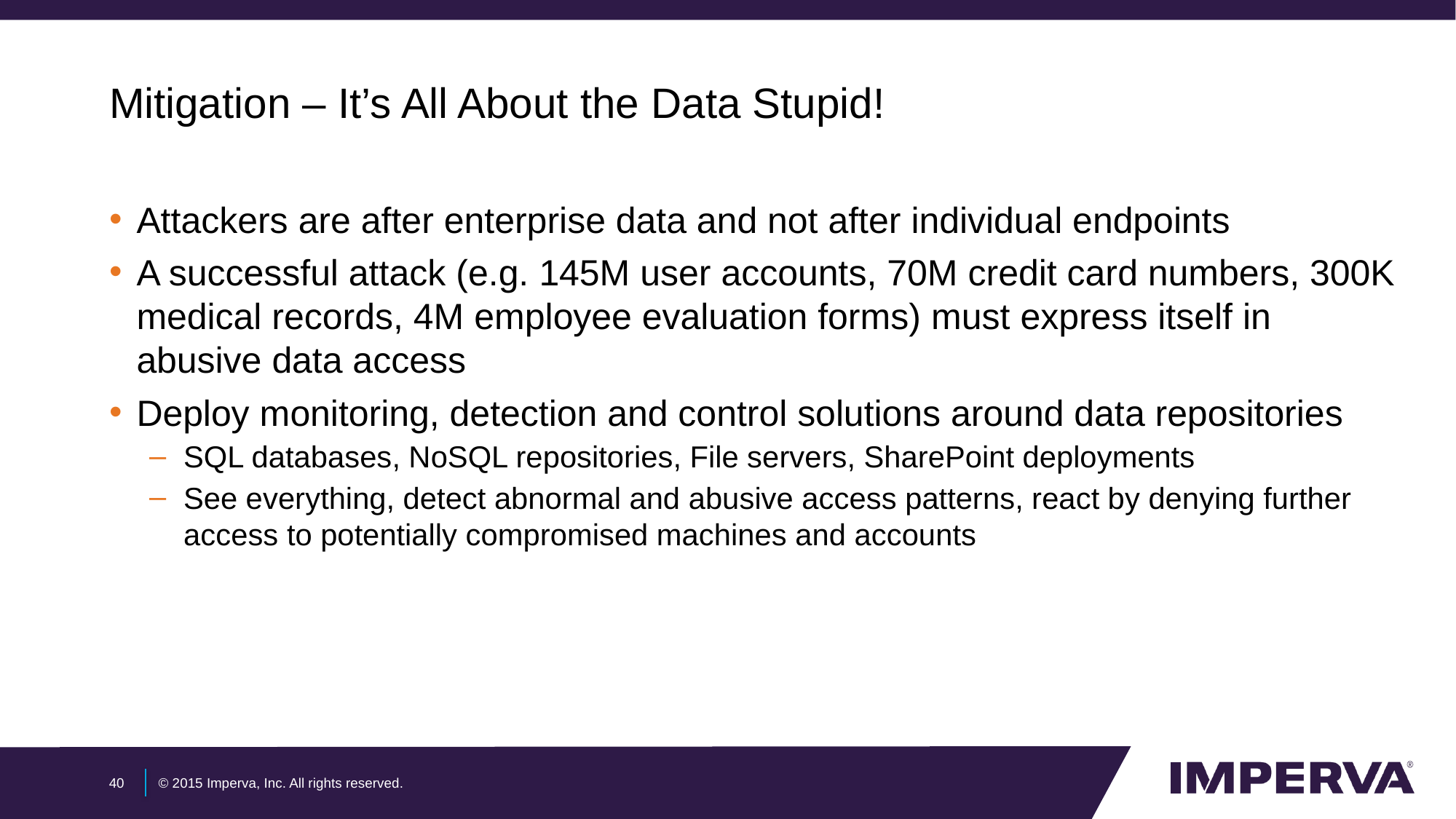

# Mitigation – It’s All About the Data Stupid!
Attackers are after enterprise data and not after individual endpoints
A successful attack (e.g. 145M user accounts, 70M credit card numbers, 300K medical records, 4M employee evaluation forms) must express itself in abusive data access
Deploy monitoring, detection and control solutions around data repositories
SQL databases, NoSQL repositories, File servers, SharePoint deployments
See everything, detect abnormal and abusive access patterns, react by denying further access to potentially compromised machines and accounts
40